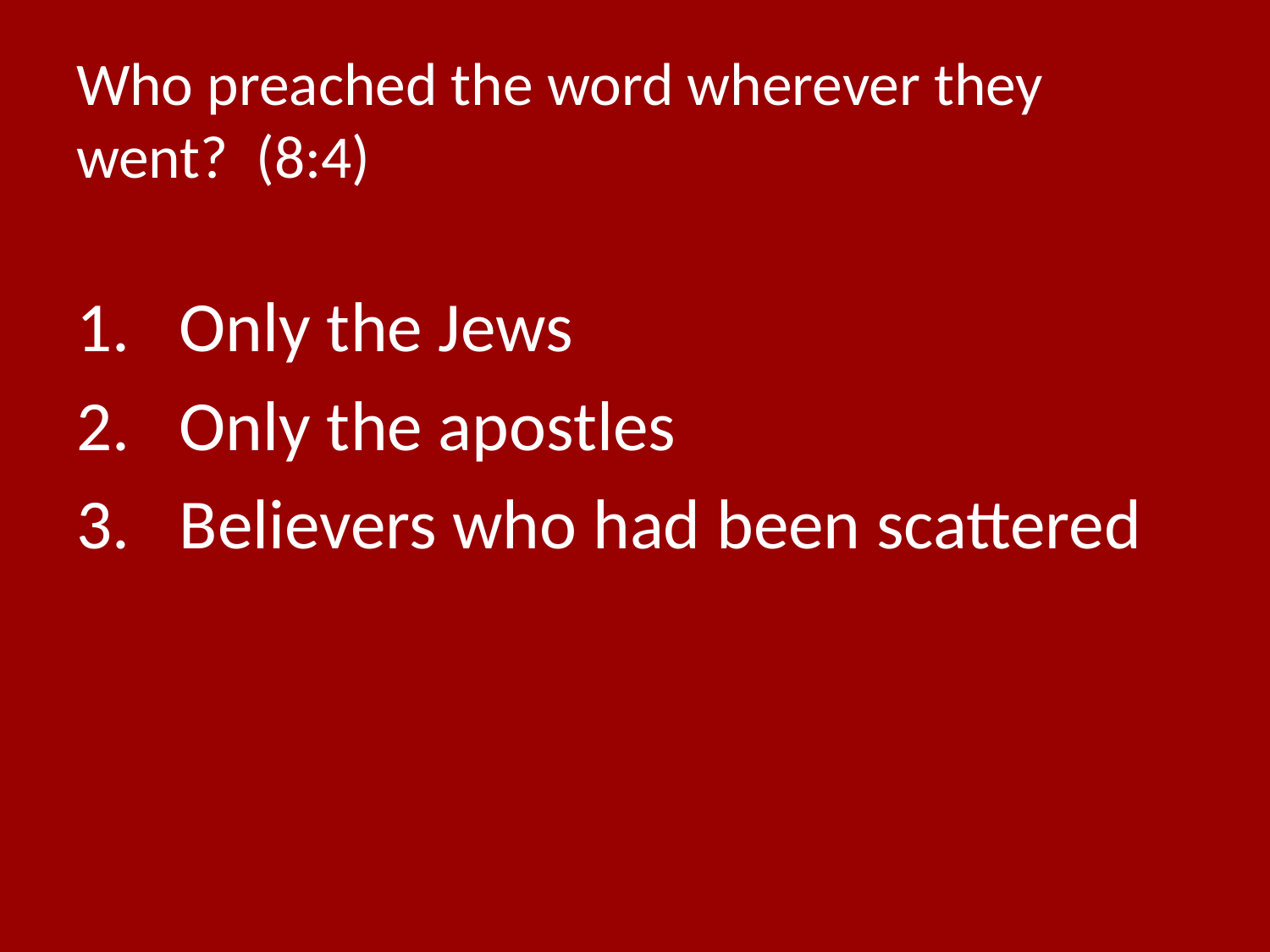

# Who preached the word wherever they went?  (8:4)
Only the Jews
Only the apostles
Believers who had been scattered